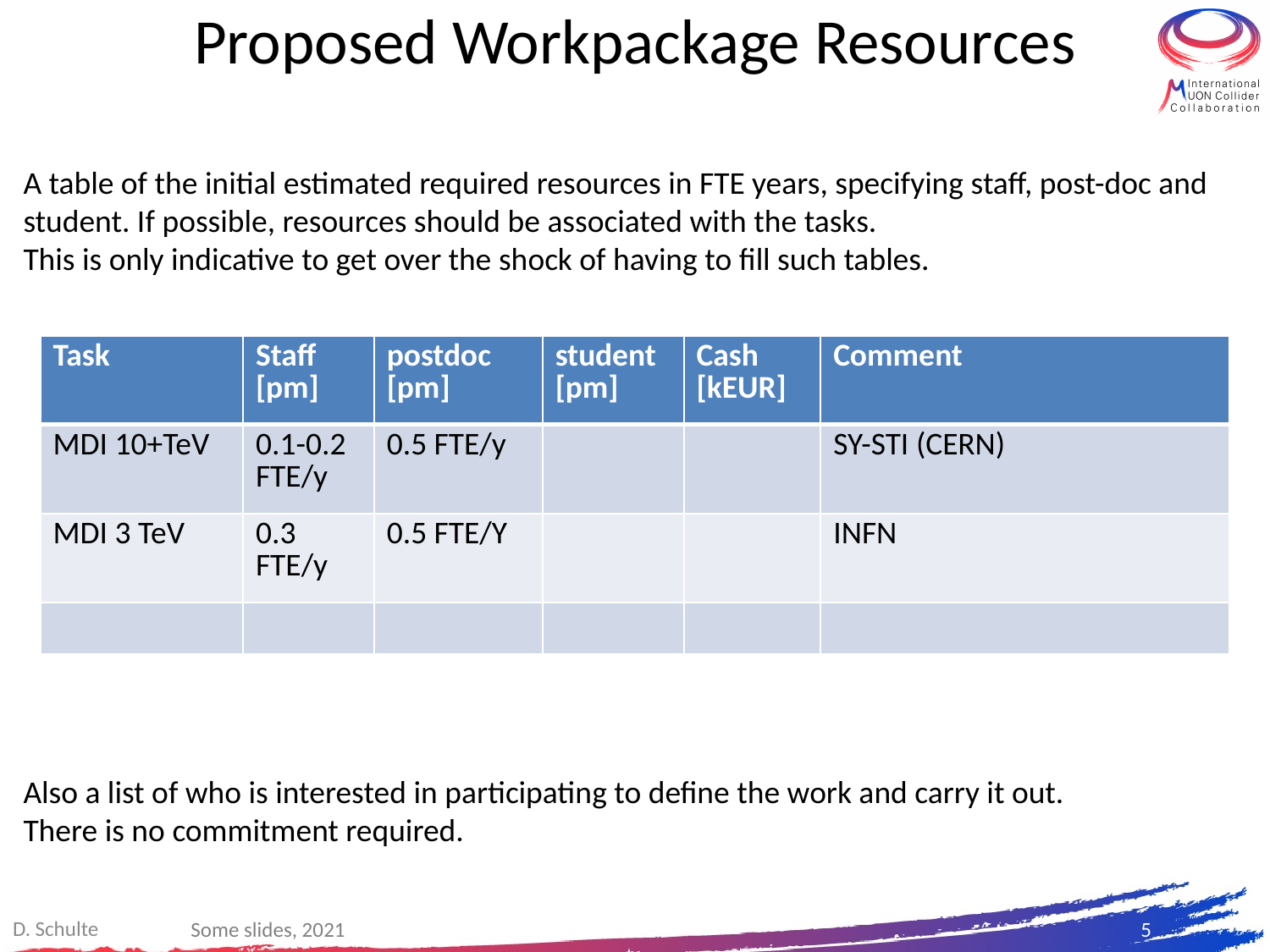

# Proposed Workpackage Resources
A table of the initial estimated required resources in FTE years, specifying staff, post-doc and student. If possible, resources should be associated with the tasks.
This is only indicative to get over the shock of having to fill such tables.

Also a list of who is interested in participating to define the work and carry it out.
There is no commitment required.
| Task | Staff [pm] | postdoc [pm] | student [pm] | Cash [kEUR] | Comment |
| --- | --- | --- | --- | --- | --- |
| MDI 10+TeV | 0.1-0.2 FTE/y | 0.5 FTE/y |  |  | SY-STI (CERN) |
| MDI 3 TeV | 0.3 FTE/y | 0.5 FTE/Y |  |  | INFN |
|  |  |  |  |  |  |
D. Schulte
Some slides, 2021
5